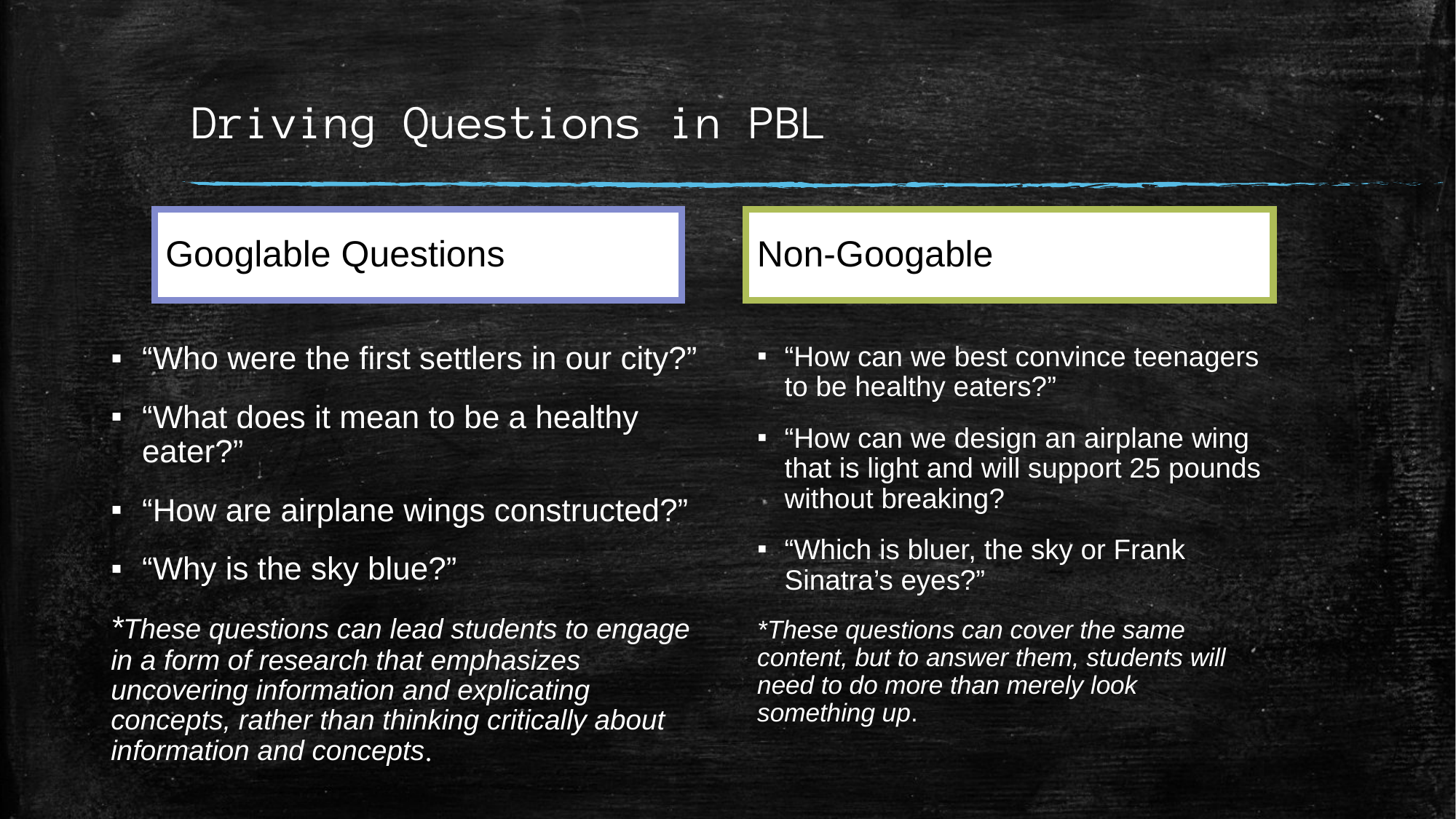

# Driving Questions in PBL
Googlable Questions
Non-Googable
“Who were the first settlers in our city?”
“What does it mean to be a healthy eater?”
“How are airplane wings constructed?”
“Why is the sky blue?”
*These questions can lead students to engage in a form of research that emphasizes uncovering information and explicating concepts, rather than thinking critically about information and concepts.
“How can we best convince teenagers to be healthy eaters?”
“How can we design an airplane wing that is light and will support 25 pounds without breaking?
“Which is bluer, the sky or Frank Sinatra’s eyes?”
*These questions can cover the same content, but to answer them, students will need to do more than merely look something up.